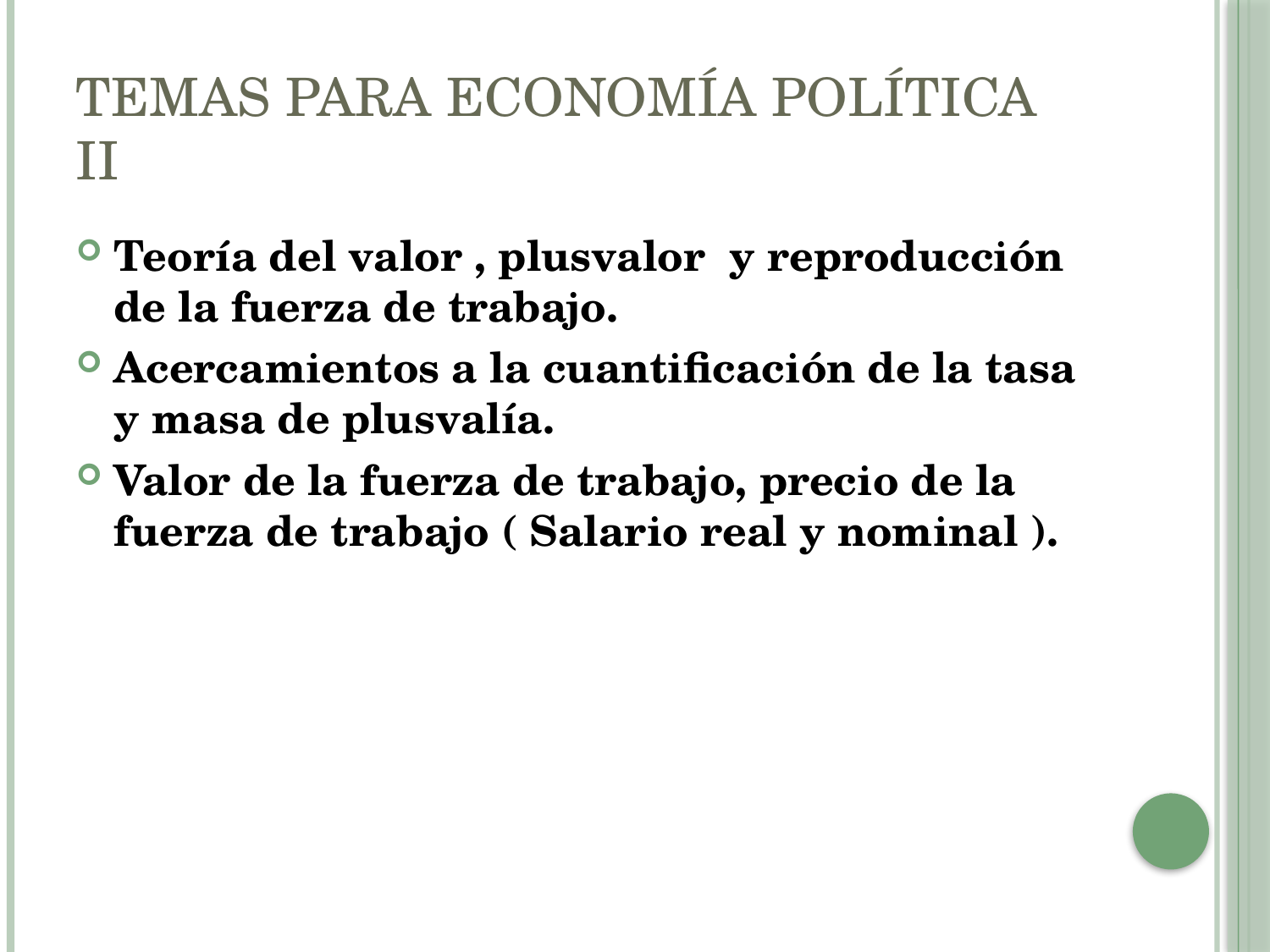

# Temas para Economía Política II
Teoría del valor , plusvalor  y reproducción de la fuerza de trabajo.
Acercamientos a la cuantificación de la tasa y masa de plusvalía.
Valor de la fuerza de trabajo, precio de la fuerza de trabajo ( Salario real y nominal ).